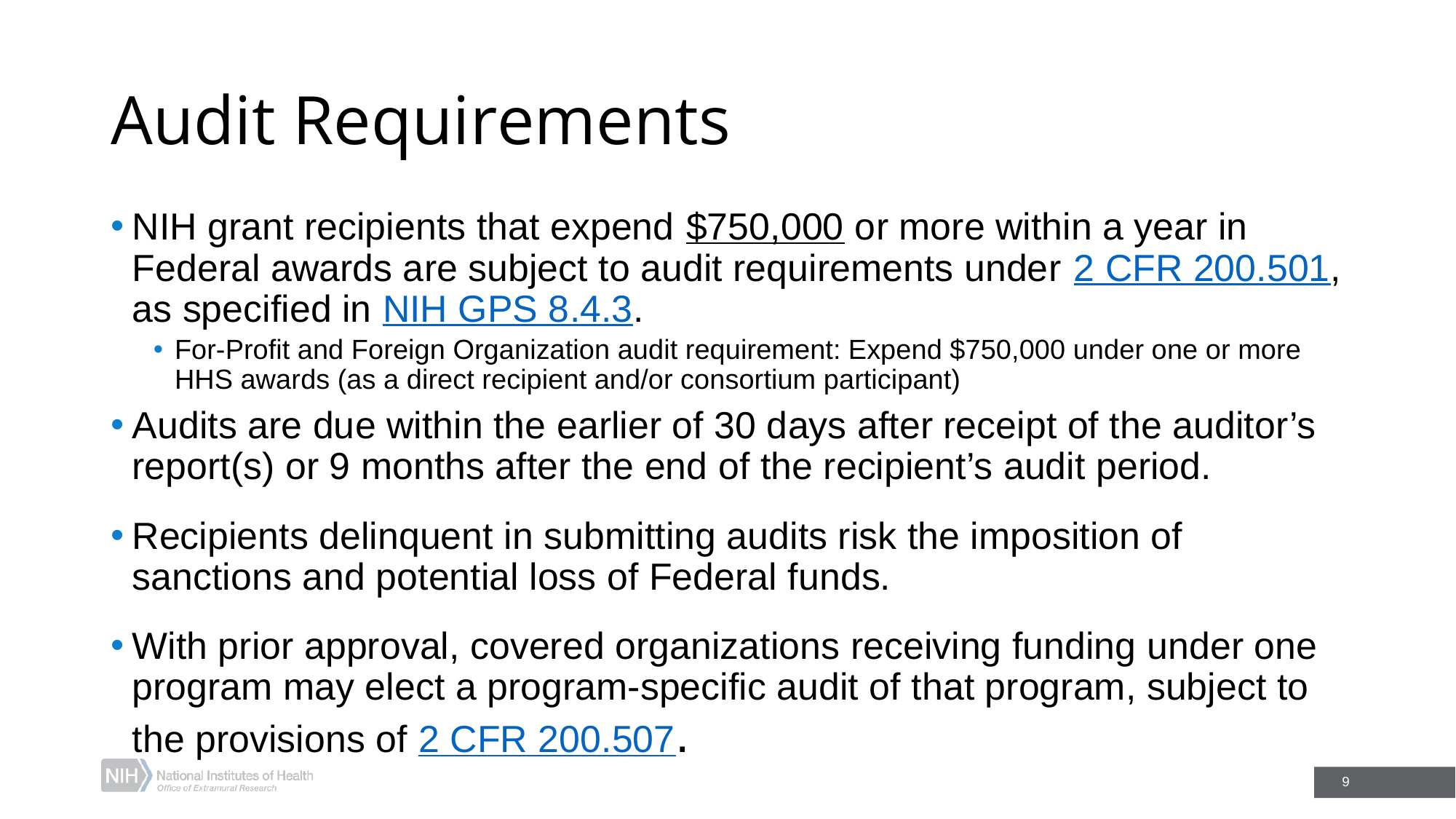

# Audit Requirements
NIH grant recipients that expend $750,000 or more within a year in Federal awards are subject to audit requirements under 2 CFR 200.501, as specified in NIH GPS 8.4.3.
For-Profit and Foreign Organization audit requirement: Expend $750,000 under one or more HHS awards (as a direct recipient and/or consortium participant)
Audits are due within the earlier of 30 days after receipt of the auditor’s report(s) or 9 months after the end of the recipient’s audit period.
Recipients delinquent in submitting audits risk the imposition of sanctions and potential loss of Federal funds.
With prior approval, covered organizations receiving funding under one program may elect a program-specific audit of that program, subject to the provisions of 2 CFR 200.507.

9